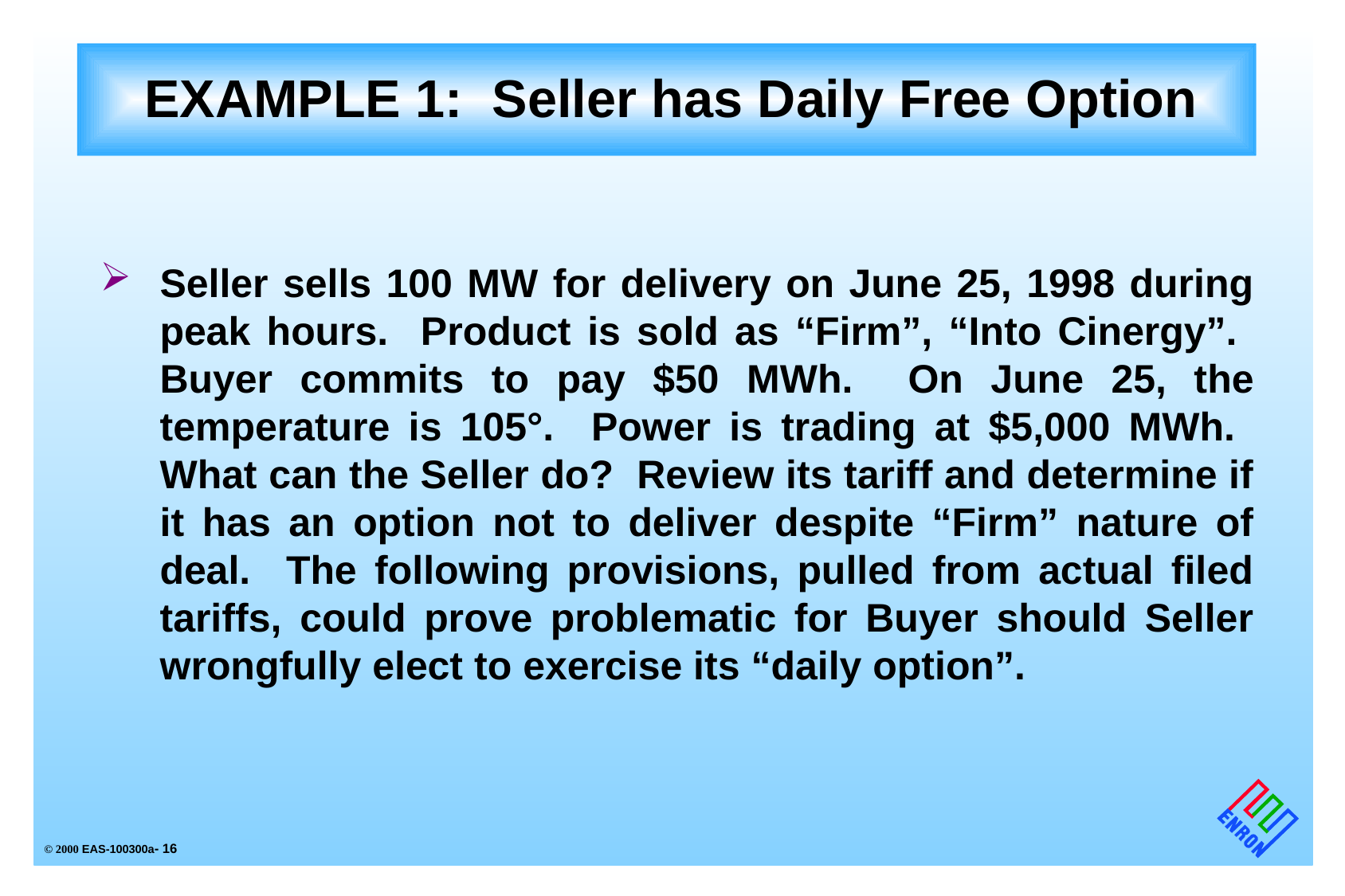

# EXAMPLE 1:  Seller has Daily Free Option
Seller sells 100 MW for delivery on June 25, 1998 during peak hours.  Product is sold as “Firm”, “Into Cinergy”.  Buyer commits to pay $50 MWh.  On June 25, the temperature is 105°.  Power is trading at $5,000 MWh.  What can the Seller do?  Review its tariff and determine if it has an option not to deliver despite “Firm” nature of deal.  The following provisions, pulled from actual filed tariffs, could prove problematic for Buyer should Seller wrongfully elect to exercise its “daily option”.